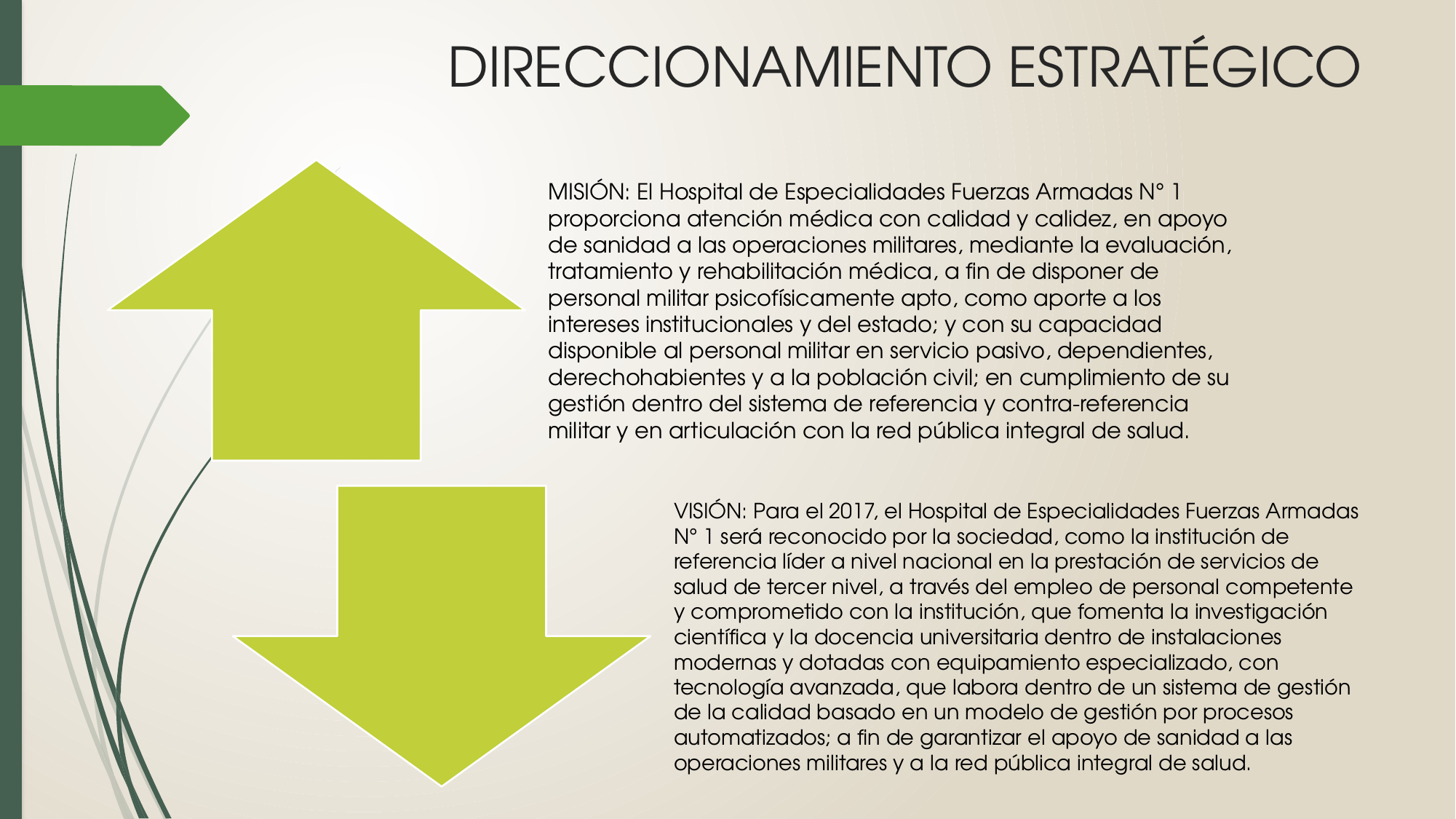

# DIRECCIONAMIENTO ESTRATÉGICO
MISIÓN: El Hospital de Especialidades Fuerzas Armadas N° 1 proporciona atención médica con calidad y calidez, en apoyo de sanidad a las operaciones militares, mediante la evaluación, tratamiento y rehabilitación médica, a fin de disponer de personal militar psicofísicamente apto, como aporte a los intereses institucionales y del estado; y con su capacidad disponible al personal militar en servicio pasivo, dependientes, derechohabientes y a la población civil; en cumplimiento de su gestión dentro del sistema de referencia y contra-referencia militar y en articulación con la red pública integral de salud.
VISIÓN: Para el 2017, el Hospital de Especialidades Fuerzas Armadas N° 1 será reconocido por la sociedad, como la institución de referencia líder a nivel nacional en la prestación de servicios de salud de tercer nivel, a través del empleo de personal competente y comprometido con la institución, que fomenta la investigación científica y la docencia universitaria dentro de instalaciones modernas y dotadas con equipamiento especializado, con tecnología avanzada, que labora dentro de un sistema de gestión de la calidad basado en un modelo de gestión por procesos automatizados; a fin de garantizar el apoyo de sanidad a las operaciones militares y a la red pública integral de salud.